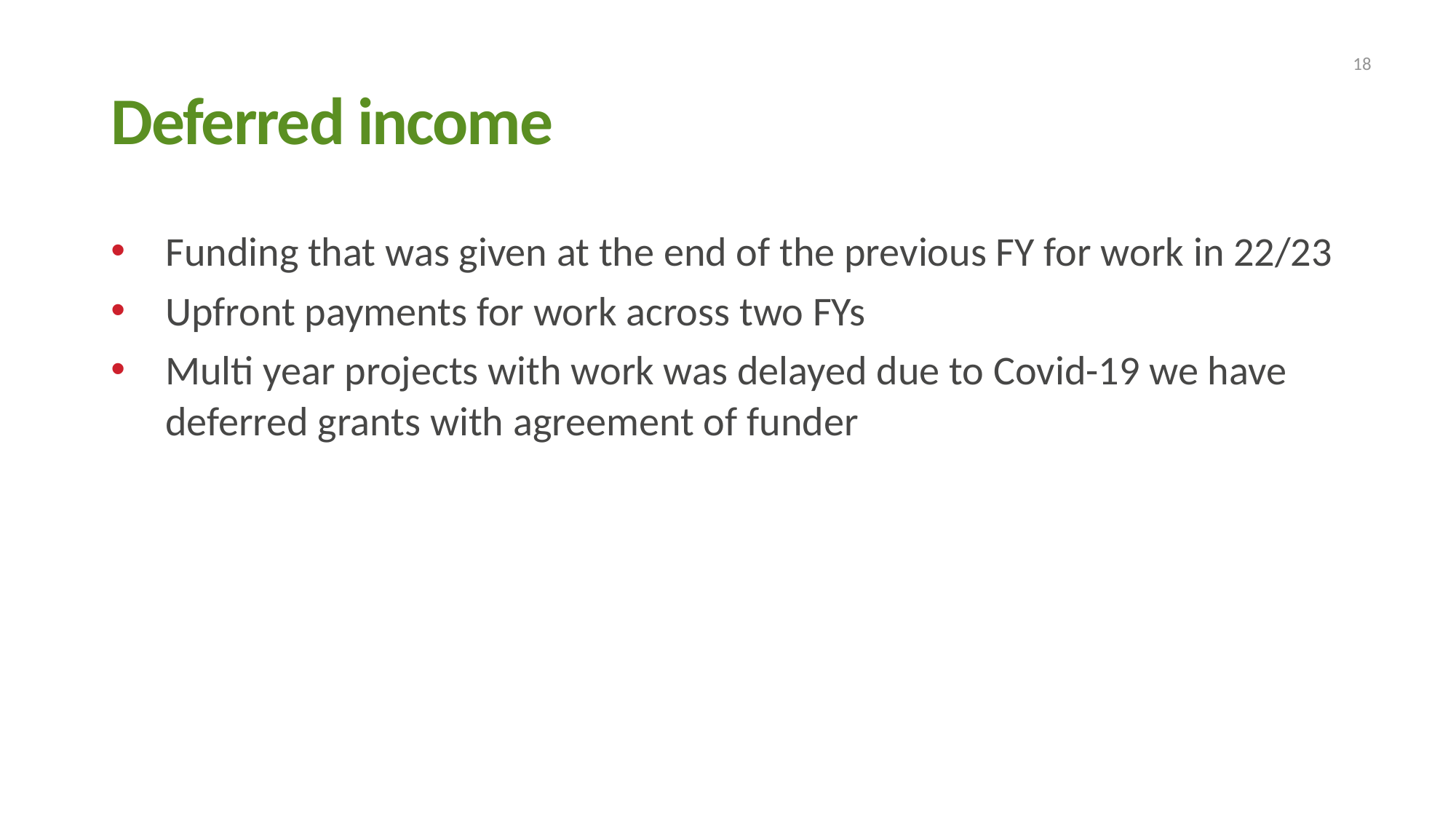

18
# Deferred income
Funding that was given at the end of the previous FY for work in 22/23
Upfront payments for work across two FYs
Multi year projects with work was delayed due to Covid-19 we have deferred grants with agreement of funder